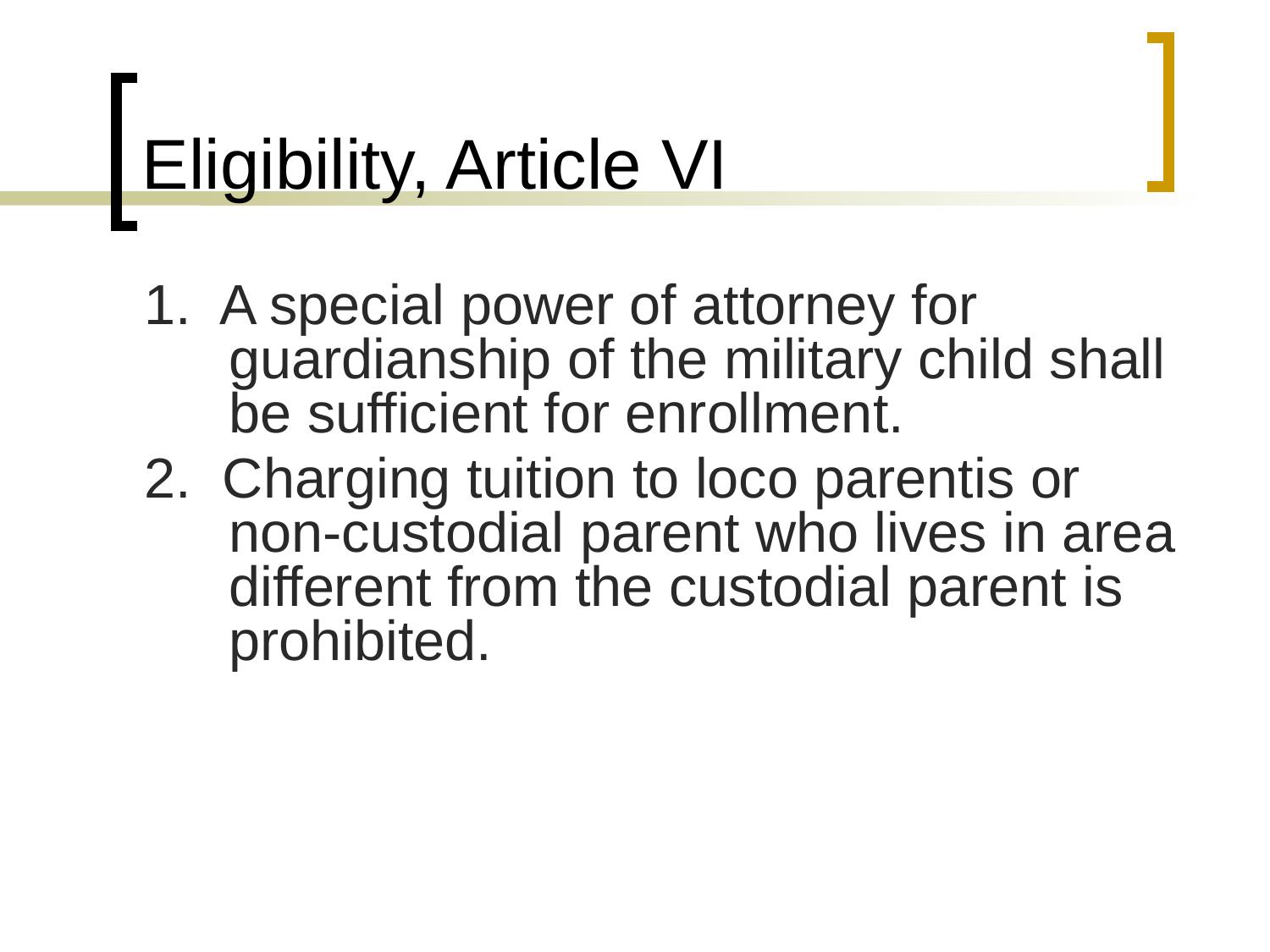

# Eligibility, Article VI
1.  A special power of attorney for guardianship of the military child shall be sufficient for enrollment.
2.  Charging tuition to loco parentis or non-custodial parent who lives in area different from the custodial parent is prohibited.